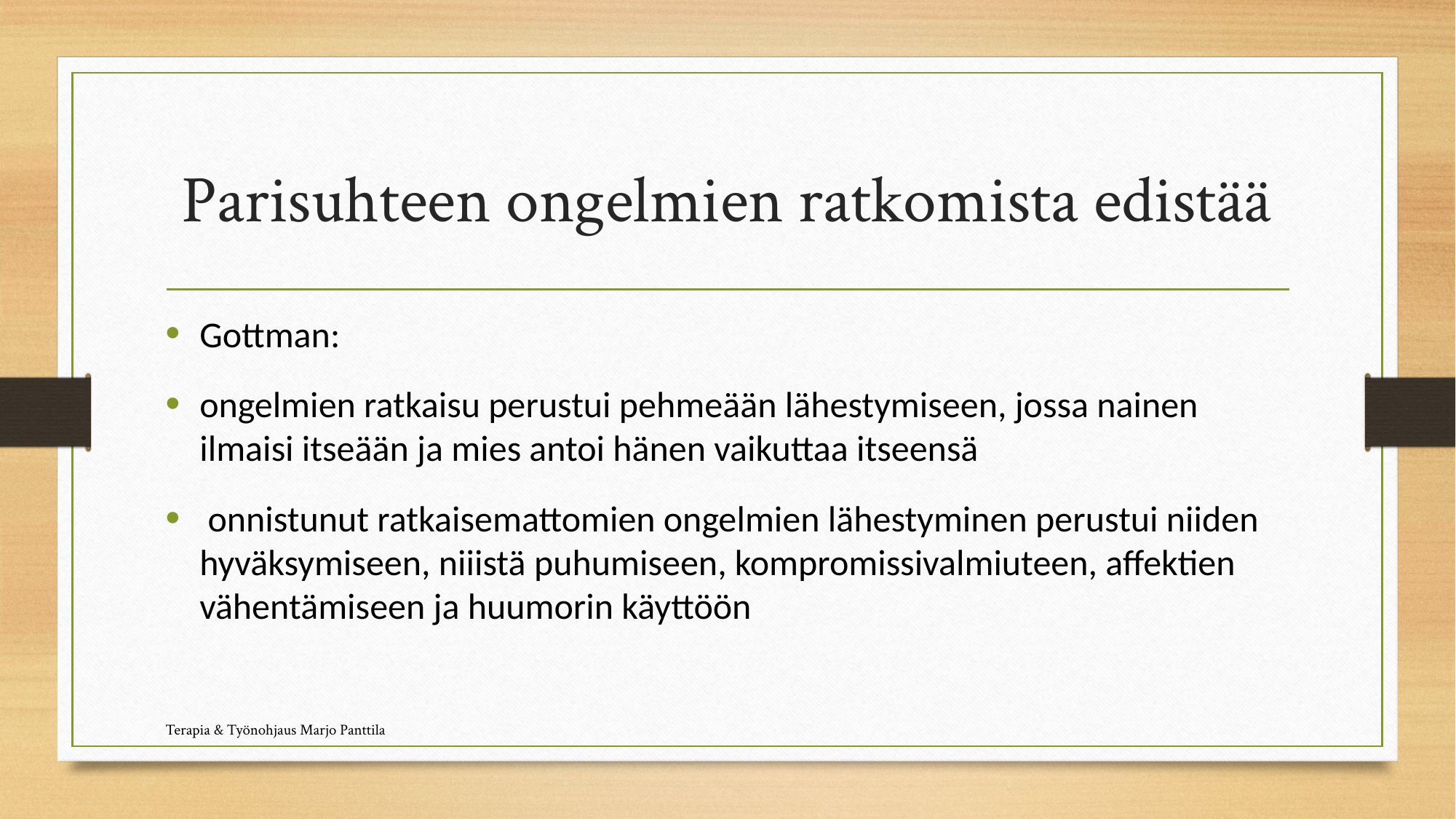

# Parisuhteen ongelmien ratkomista edistää
Gottman:
ongelmien ratkaisu perustui pehmeään lähestymiseen, jossa nainen ilmaisi itseään ja mies antoi hänen vaikuttaa itseensä
 onnistunut ratkaisemattomien ongelmien lähestyminen perustui niiden hyväksymiseen, niiistä puhumiseen, kompromissivalmiuteen, affektien vähentämiseen ja huumorin käyttöön

Terapia & Työnohjaus Marjo Panttila